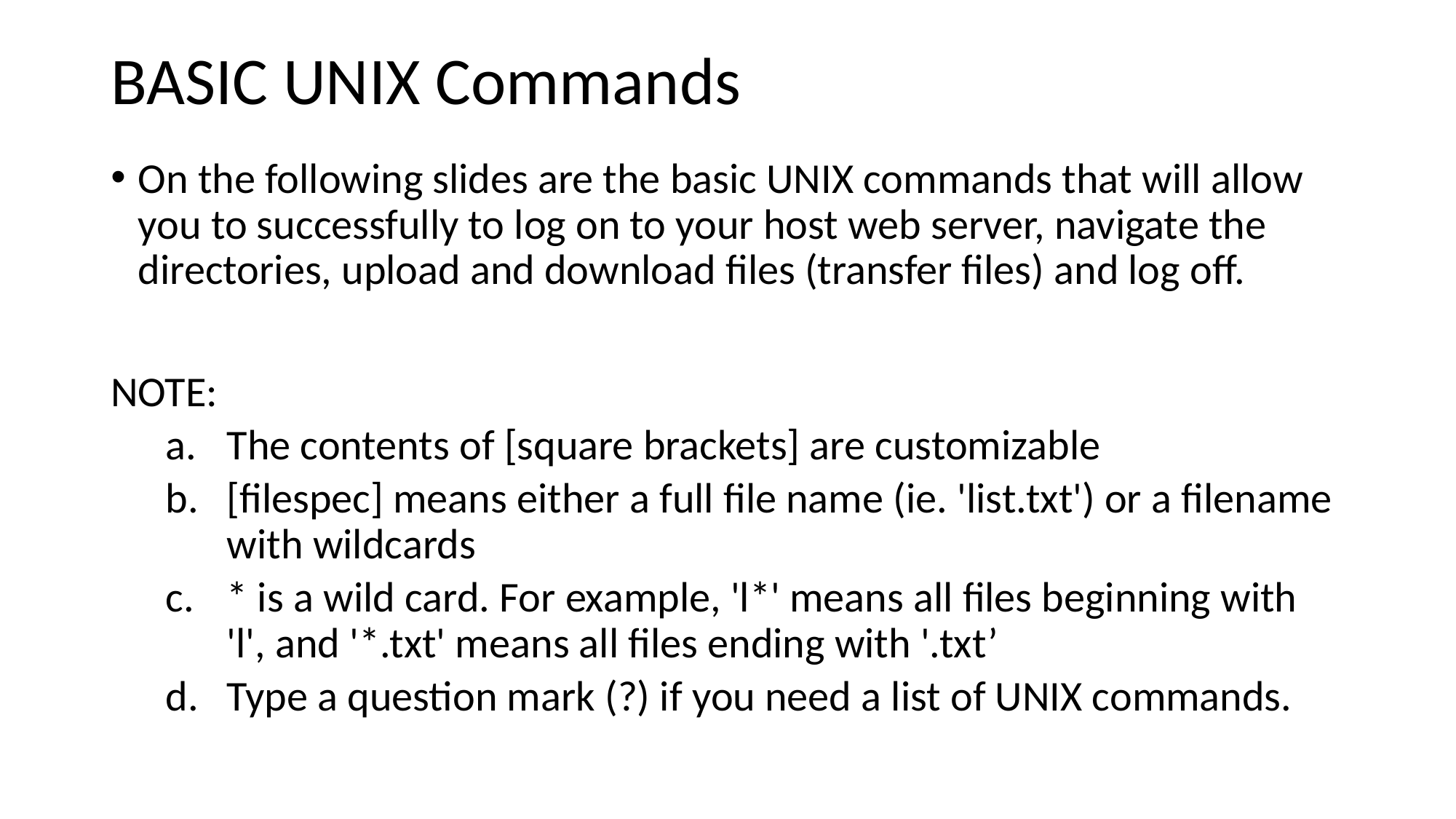

# BASIC UNIX Commands
On the following slides are the basic UNIX commands that will allow you to successfully to log on to your host web server, navigate the directories, upload and download files (transfer files) and log off.

NOTE:
The contents of [square brackets] are customizable
[filespec] means either a full file name (ie. 'list.txt') or a filename with wildcards
* is a wild card. For example, 'l*' means all files beginning with 'l', and '*.txt' means all files ending with '.txt’
Type a question mark (?) if you need a list of UNIX commands.